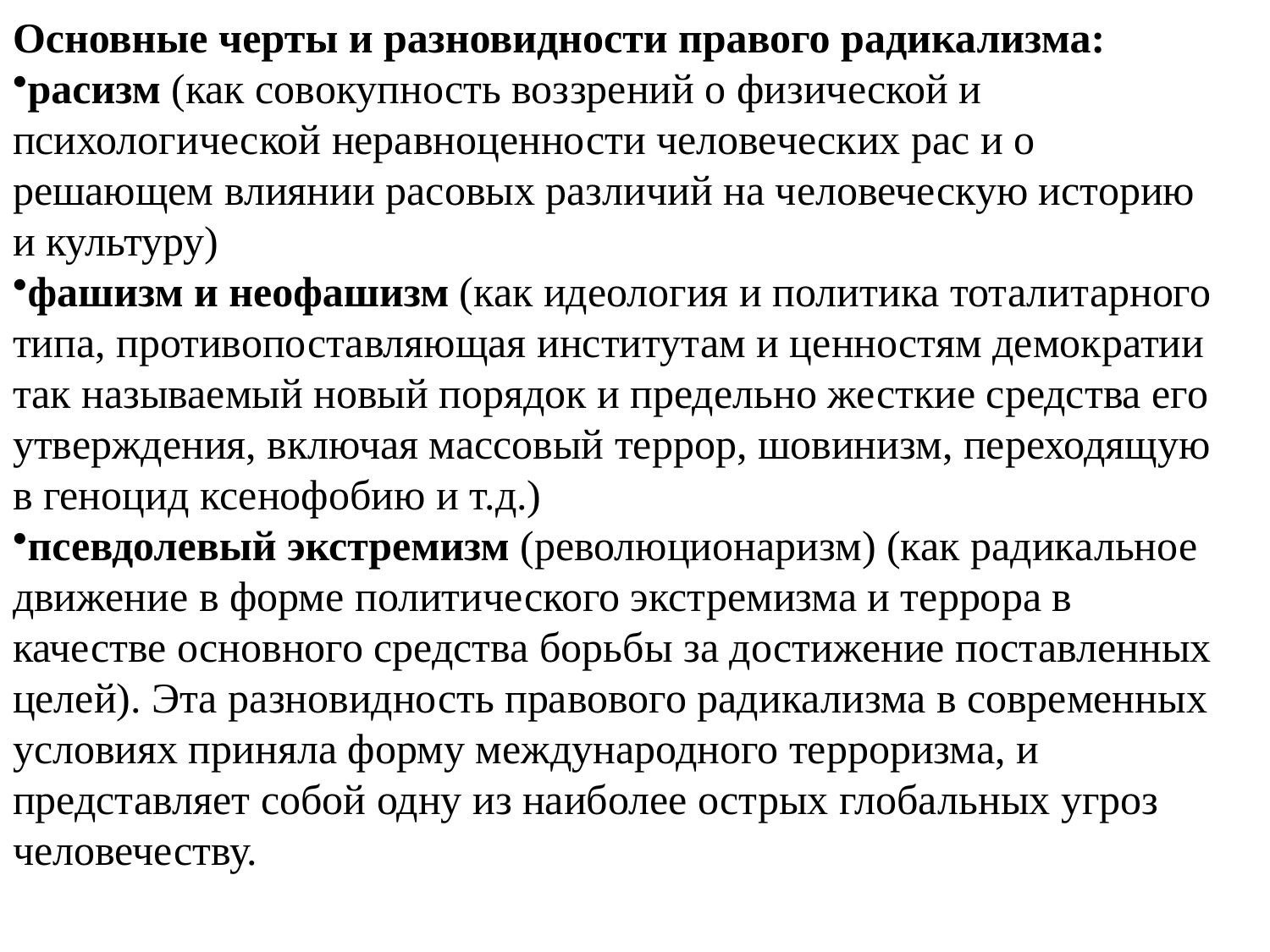

Основные черты и разновидности правого радикализма:
расизм (как совокупность воззрений о физической и психологической неравноценности человеческих рас и о решающем влиянии расовых различий на человеческую историю и культуру)
фашизм и неофашизм (как идеология и политика тоталитарного типа, противопоставляющая институтам и ценностям демократии так называемый новый порядок и предельно жесткие средства его утверждения, включая массовый террор, шовинизм, переходящую в геноцид ксенофобию и т.д.)
псевдолевый экстремизм (революционаризм) (как радикальное движение в форме политического экстремизма и террора в качестве основного средства борьбы за достижение поставленных целей). Эта разновидность правового радикализма в современных условиях приняла форму международного терроризма, и представляет собой одну из наиболее острых глобальных угроз человечеству.